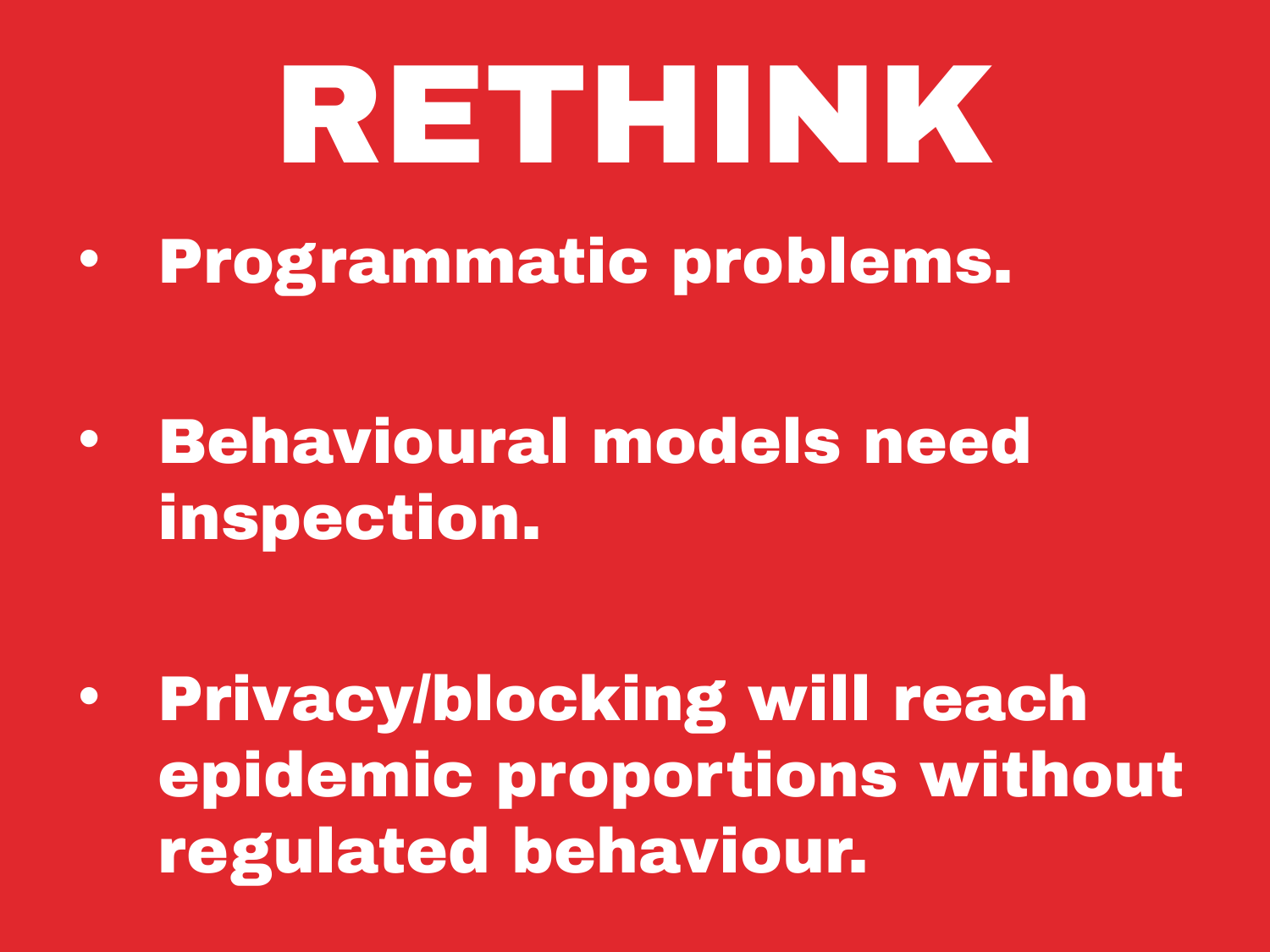

# RETHINK
Programmatic problems.

Behavioural models need inspection.

Privacy/blocking will reach epidemic proportions without regulated behaviour.